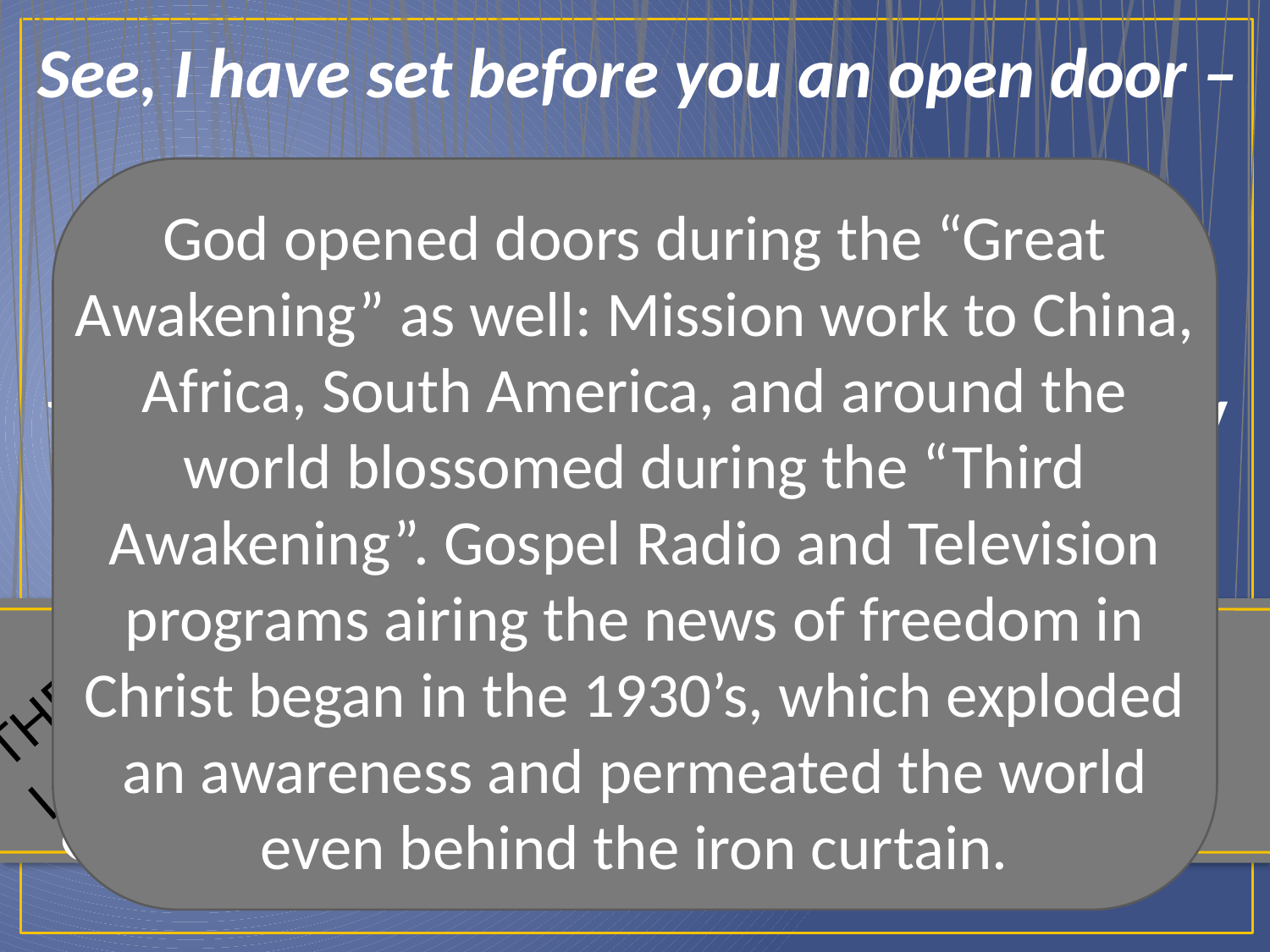

See, I have set before you an open door –

God opened the door for the Church at Philadelphia to spread the Gospel and for it to fall on ears that could hear. Only God can do this!

God opened doors during the “Great Awakening” as well: Mission work to China, Africa, South America, and around the world blossomed during the “Third Awakening”. Gospel Radio and Television programs airing the news of freedom in Christ began in the 1930’s, which exploded an awareness and permeated the world even behind the iron curtain.
# Commendation
The Letter